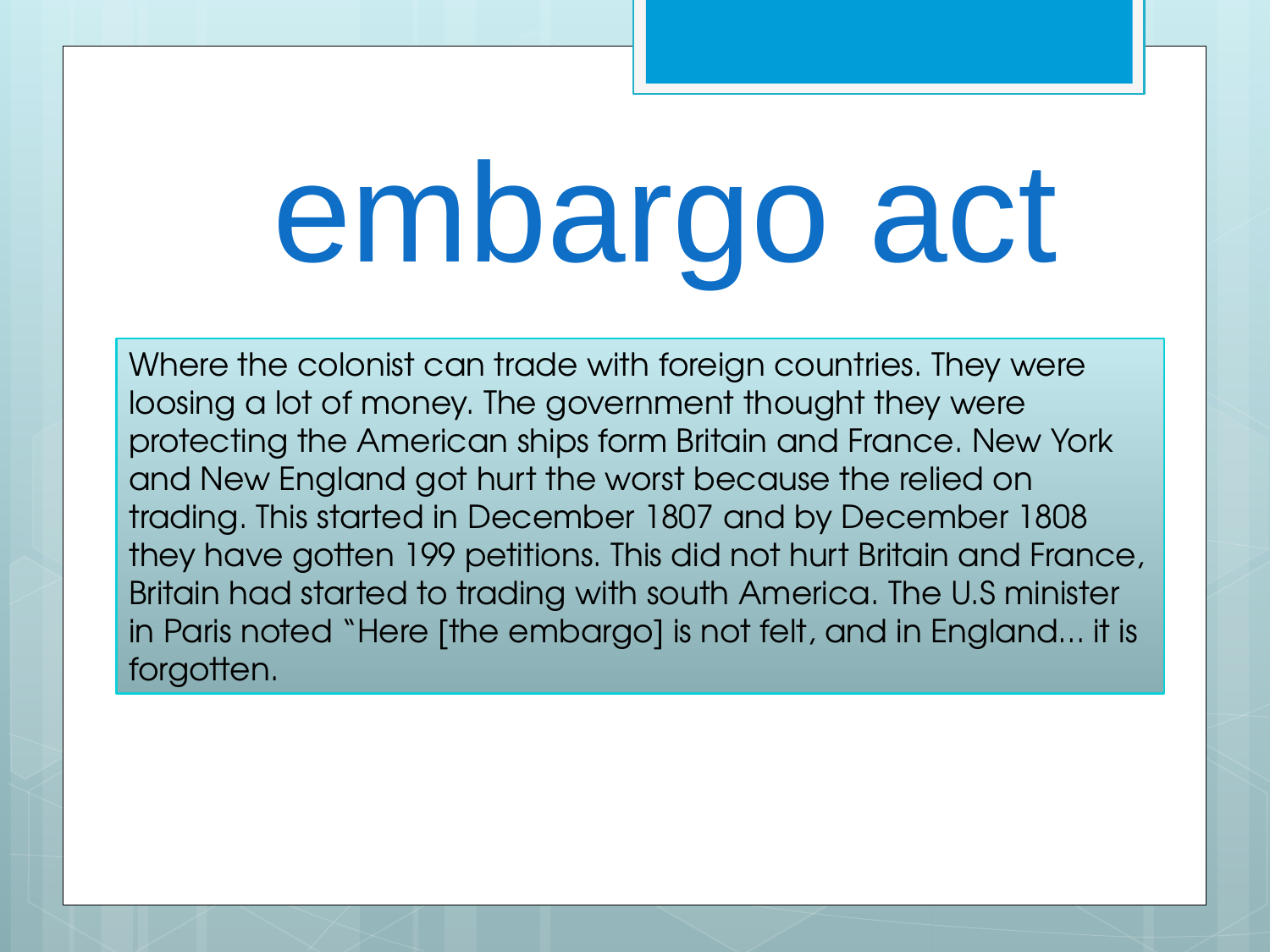

# embargo act
Where the colonist can trade with foreign countries. They were loosing a lot of money. The government thought they were protecting the American ships form Britain and France. New York and New England got hurt the worst because the relied on trading. This started in December 1807 and by December 1808 they have gotten 199 petitions. This did not hurt Britain and France, Britain had started to trading with south America. The U.S minister in Paris noted “Here [the embargo] is not felt, and in England… it is forgotten.